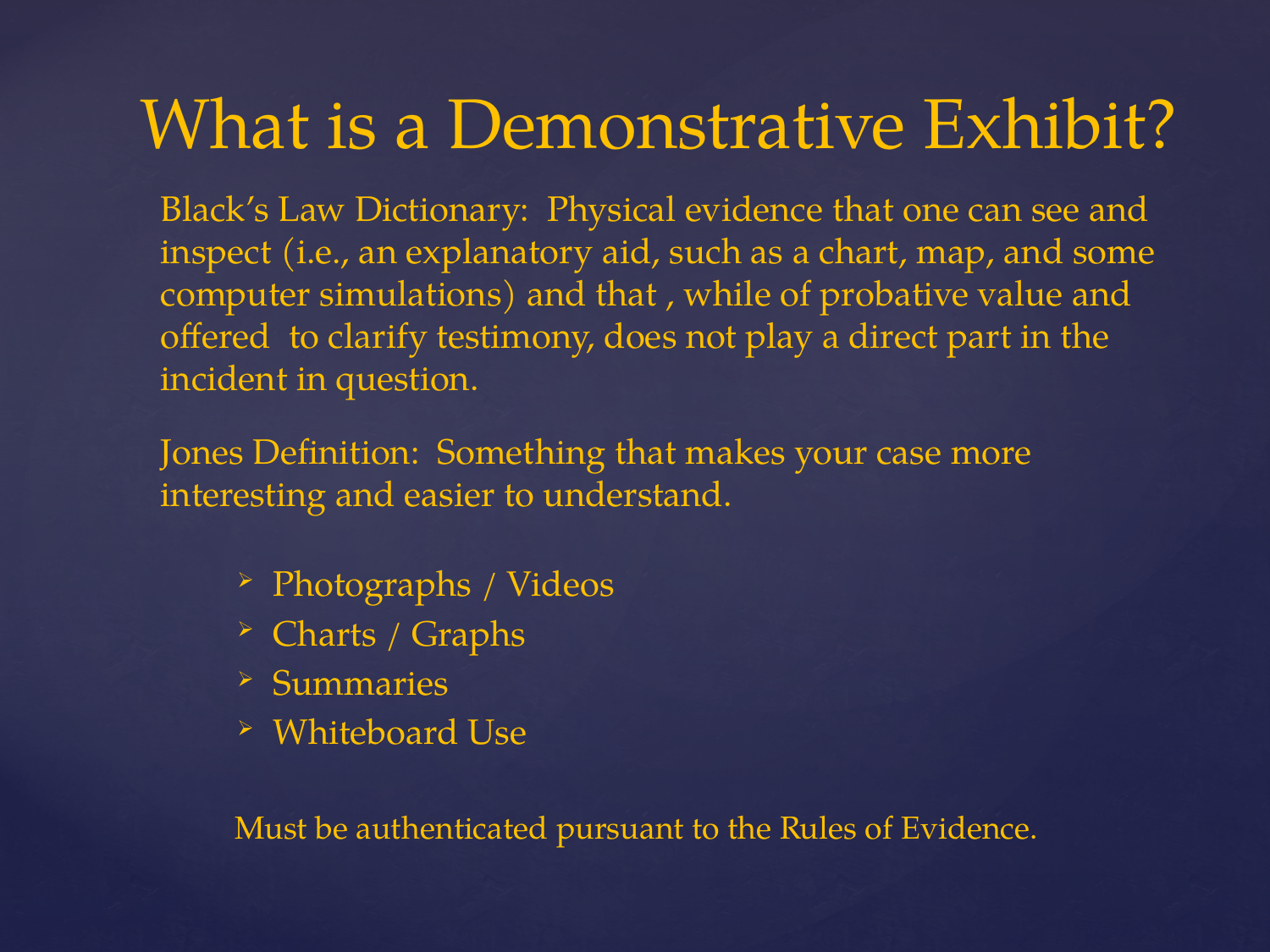

# What is a Demonstrative Exhibit?
Black’s Law Dictionary:  Physical evidence that one can see and  inspect (i.e., an explanatory aid, such as a chart, map, and some computer simulations) and that , while of probative value and offered  to clarify testimony, does not play a direct part in the incident in question.
Jones Definition:  Something that makes your case more interesting and easier to understand.
Photographs / Videos
Charts / Graphs
Summaries
Whiteboard Use

Must be authenticated pursuant to the Rules of Evidence.